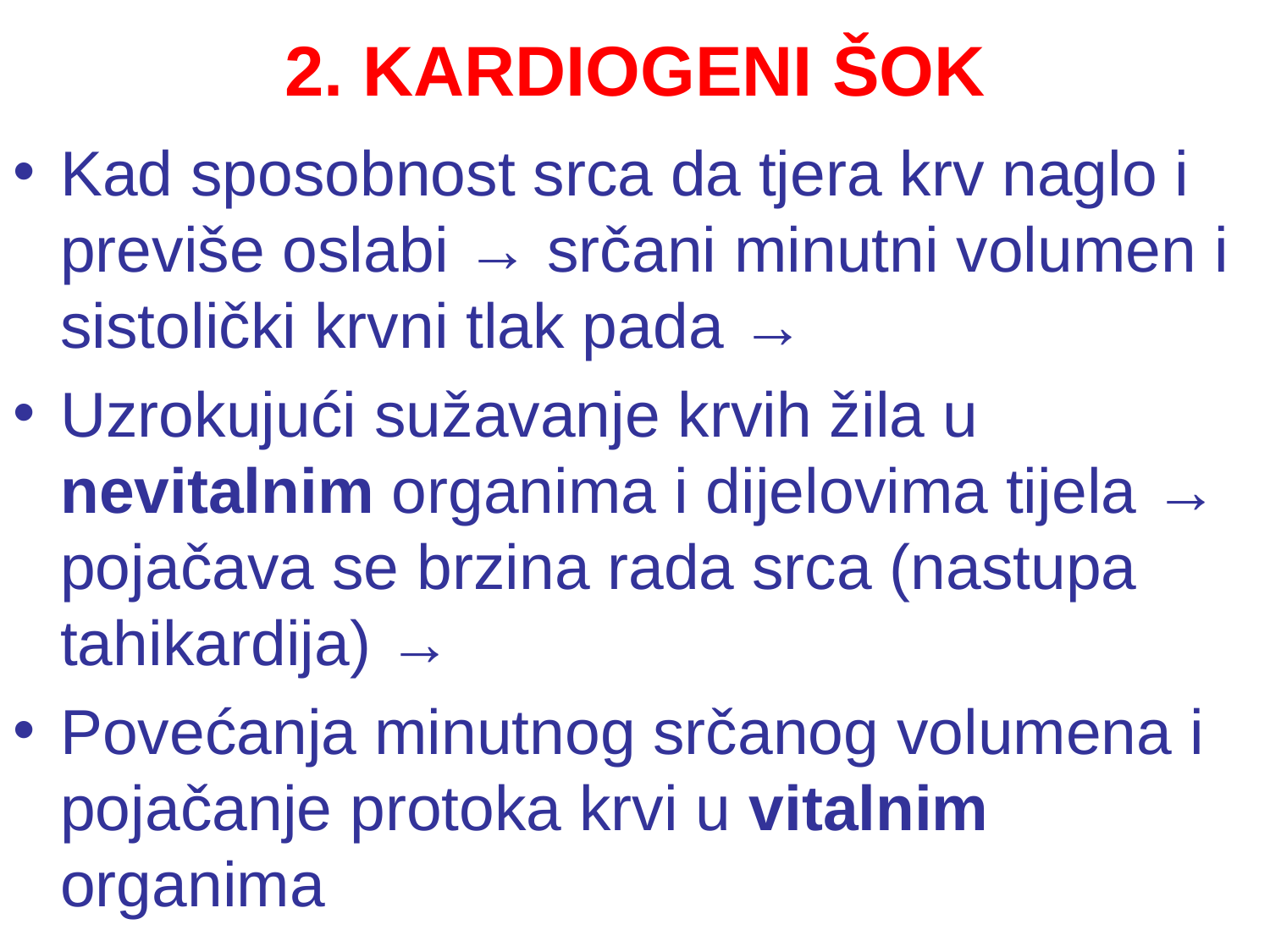

# 2. KARDIOGENI ŠOK
Kad sposobnost srca da tjera krv naglo i previše oslabi → srčani minutni volumen i sistolički krvni tlak pada →
Uzrokujući sužavanje krvih žila u nevitalnim organima i dijelovima tijela → pojačava se brzina rada srca (nastupa tahikardija) →
Povećanja minutnog srčanog volumena i pojačanje protoka krvi u vitalnim organima